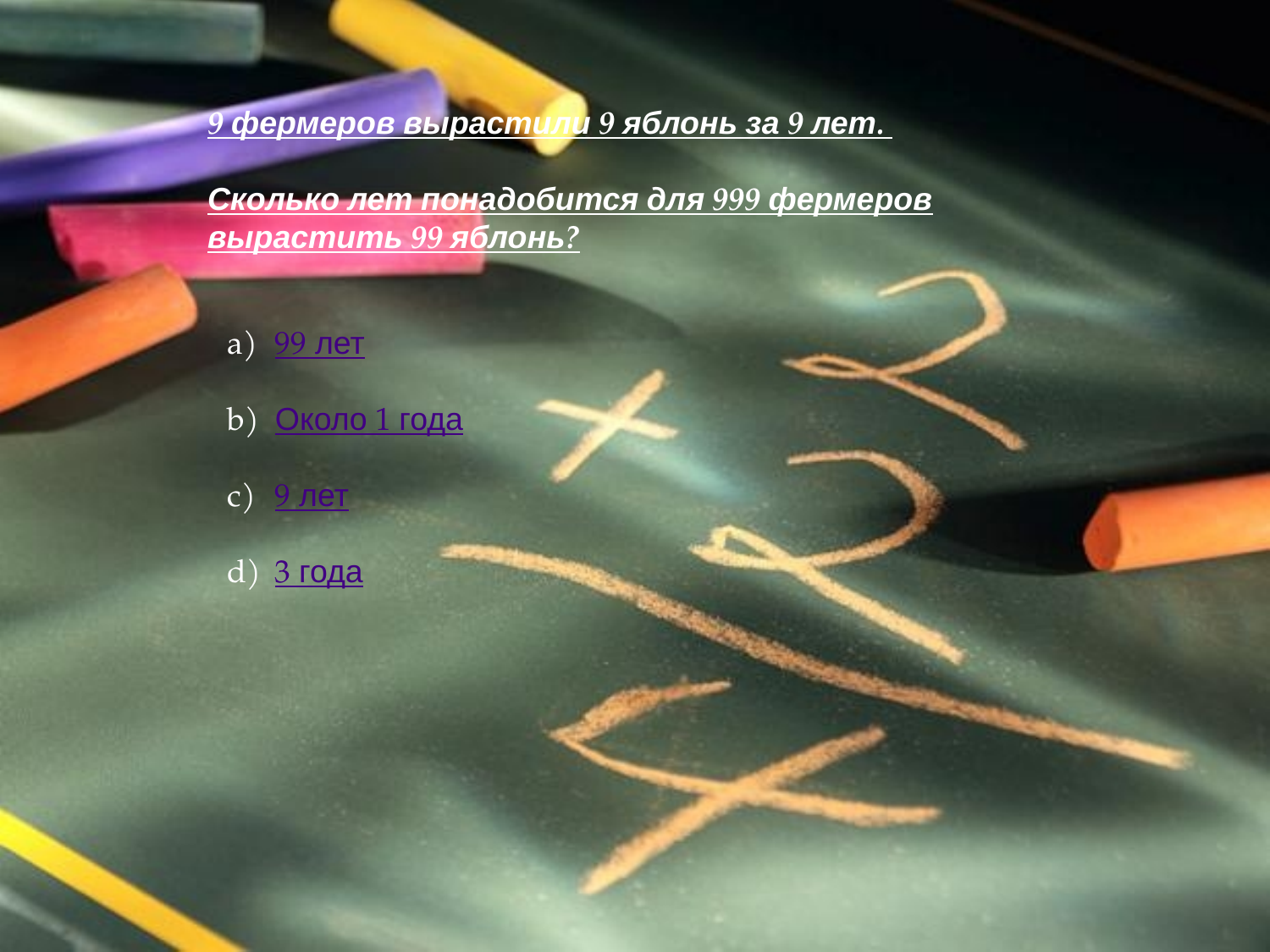

9 фермеров вырастили 9 яблонь за 9 лет.
Сколько лет понадобится для 999 фермеров вырастить 99 яблонь?
99 лет

Около 1 года

9 лет

3 года